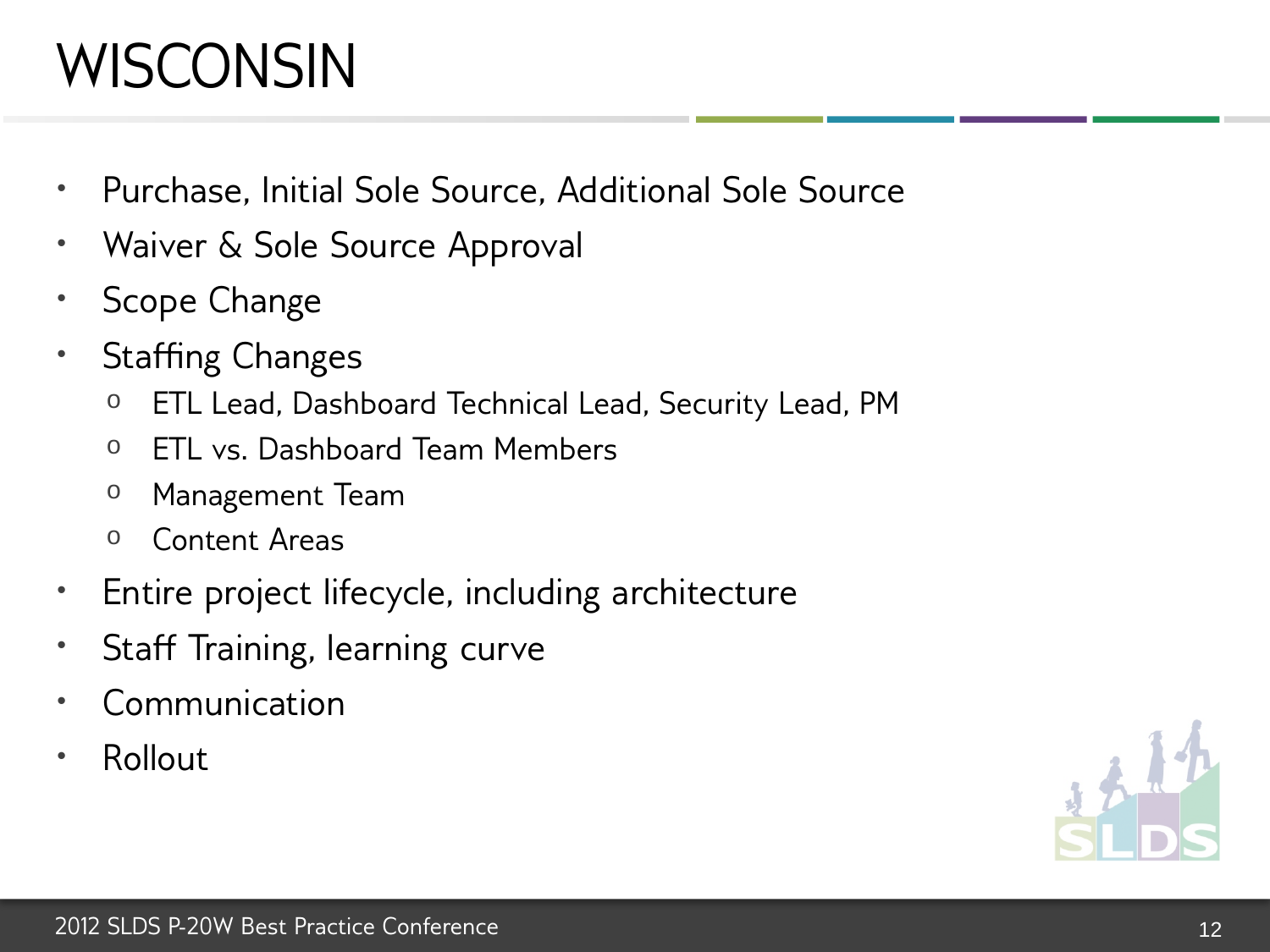

# Wisconsin
Purchase, Initial Sole Source, Additional Sole Source
Waiver & Sole Source Approval
Scope Change
Staffing Changes
ETL Lead, Dashboard Technical Lead, Security Lead, PM
ETL vs. Dashboard Team Members
Management Team
Content Areas
Entire project lifecycle, including architecture
Staff Training, learning curve
Communication
Rollout

12